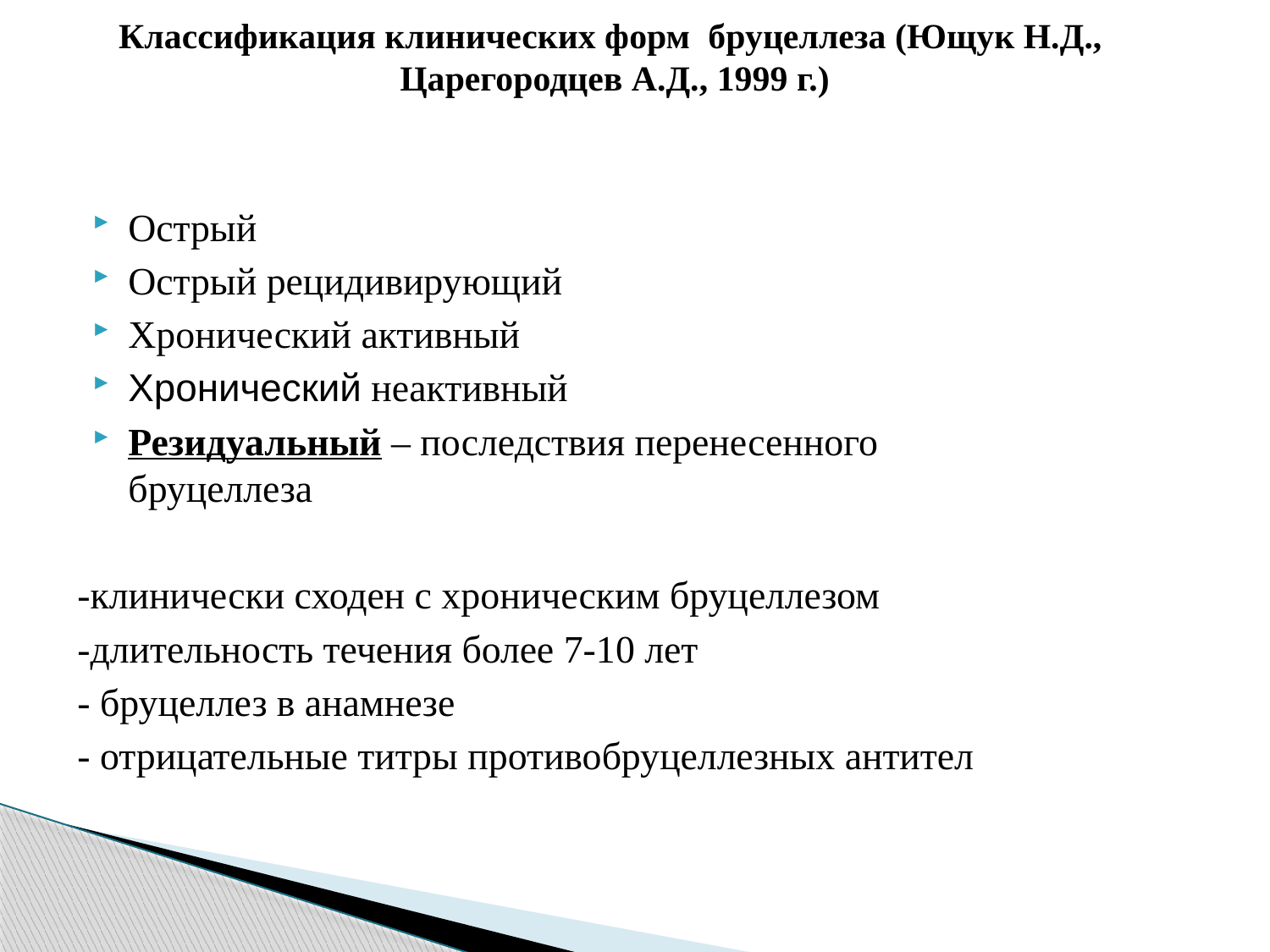

# Классификация клинических форм  бруцеллеза (Ющук Н.Д., Царегородцев А.Д., 1999 г.)
Острый
Острый рецидивирующий
Хронический активный
Хронический неактивный
Резидуальный – последствия перенесенного бруцеллеза

-клинически сходен с хроническим бруцеллезом
-длительность течения более 7-10 лет
- бруцеллез в анамнезе
- отрицательные титры противобруцеллезных антител